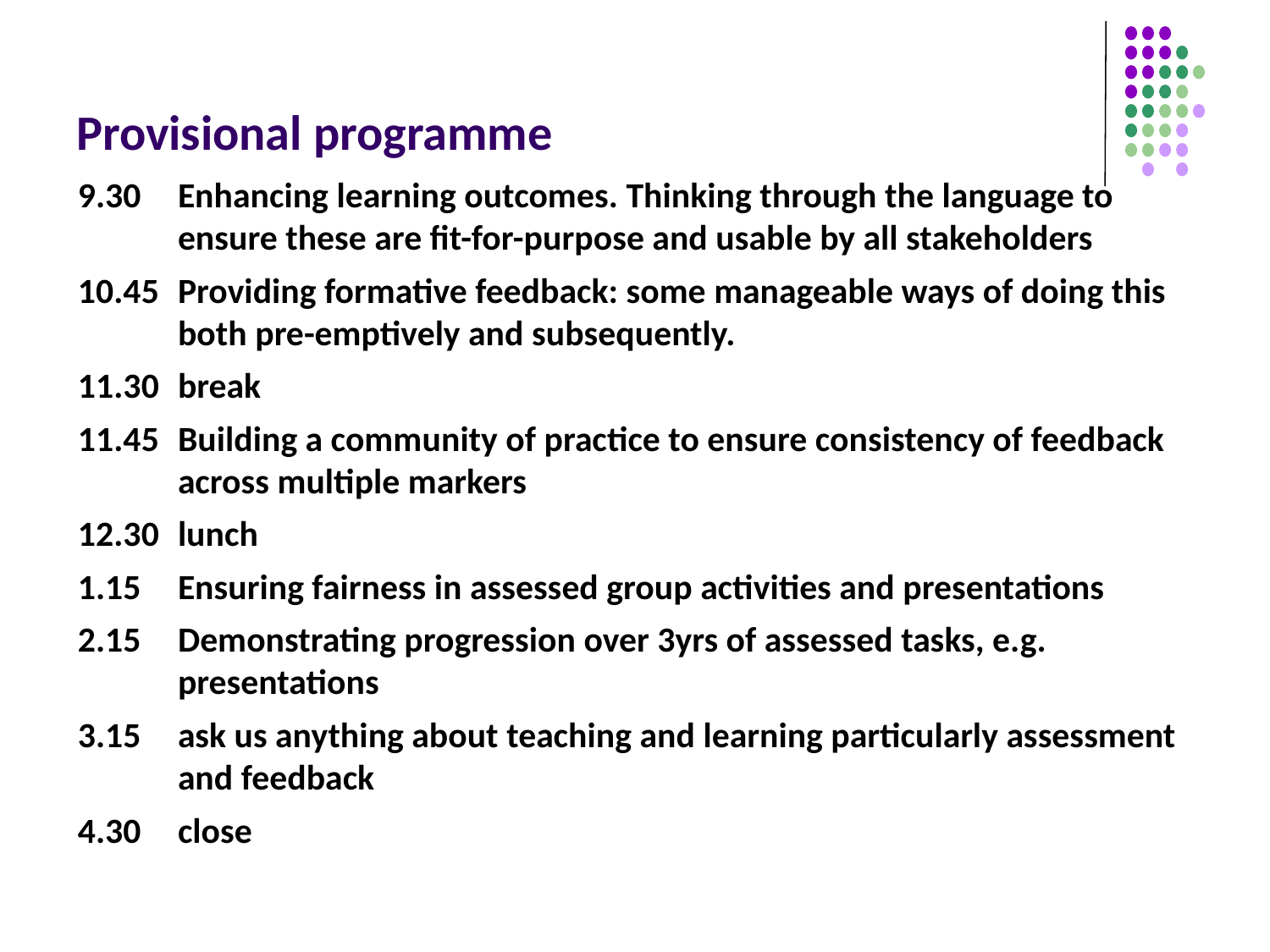

# Provisional programme
9.30 	Enhancing learning outcomes. Thinking through the language to ensure these are fit-for-purpose and usable by all stakeholders
10.45 	Providing formative feedback: some manageable ways of doing this both pre-emptively and subsequently.
11.30 	break
11.45 	Building a community of practice to ensure consistency of feedback across multiple markers
12.30 	lunch
1.15 	Ensuring fairness in assessed group activities and presentations
2.15 	Demonstrating progression over 3yrs of assessed tasks, e.g. presentations
3.15 	ask us anything about teaching and learning particularly assessment and feedback
4.30 	close